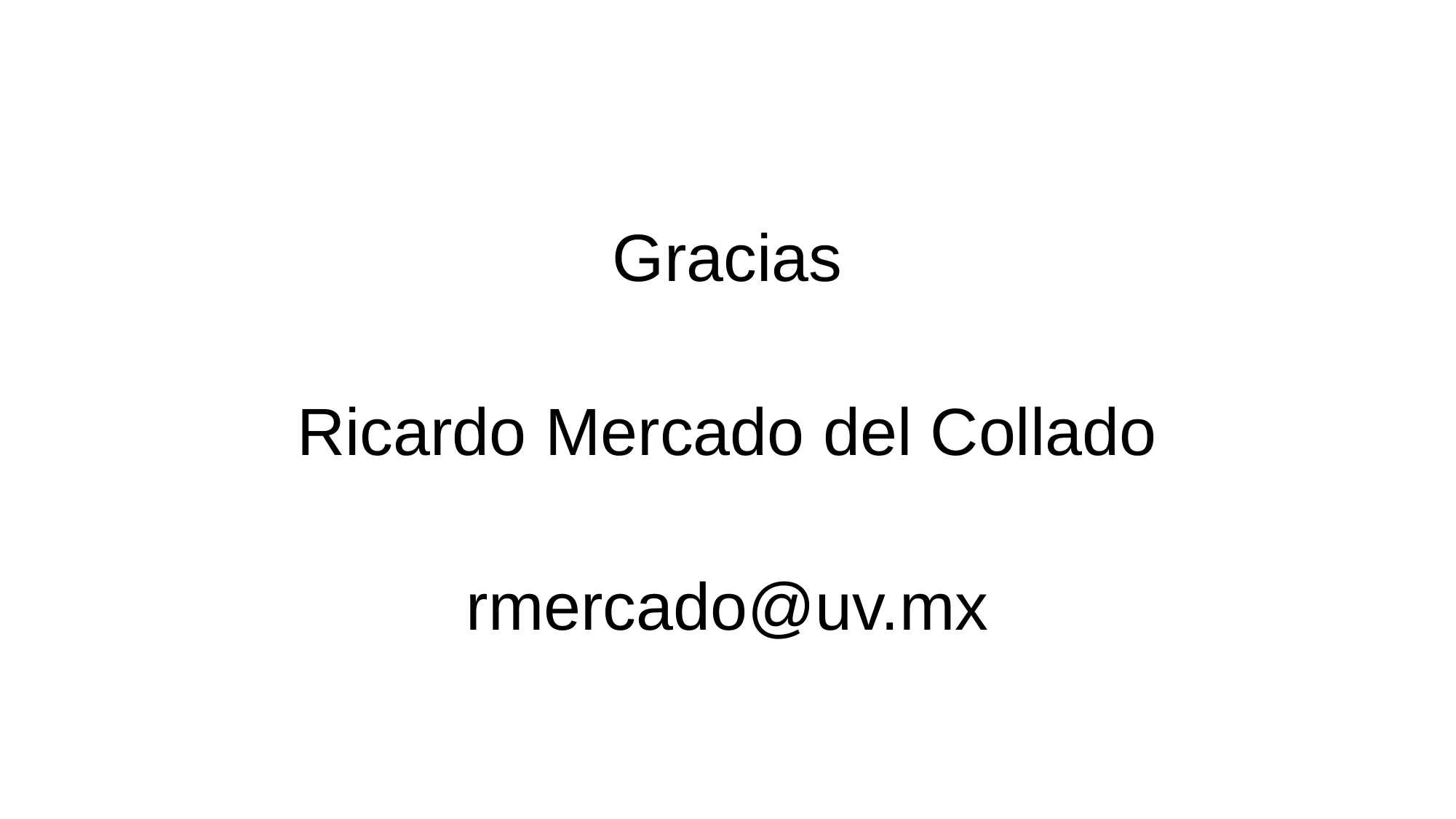

#
Gracias

Ricardo Mercado del Collado

rmercado@uv.mx